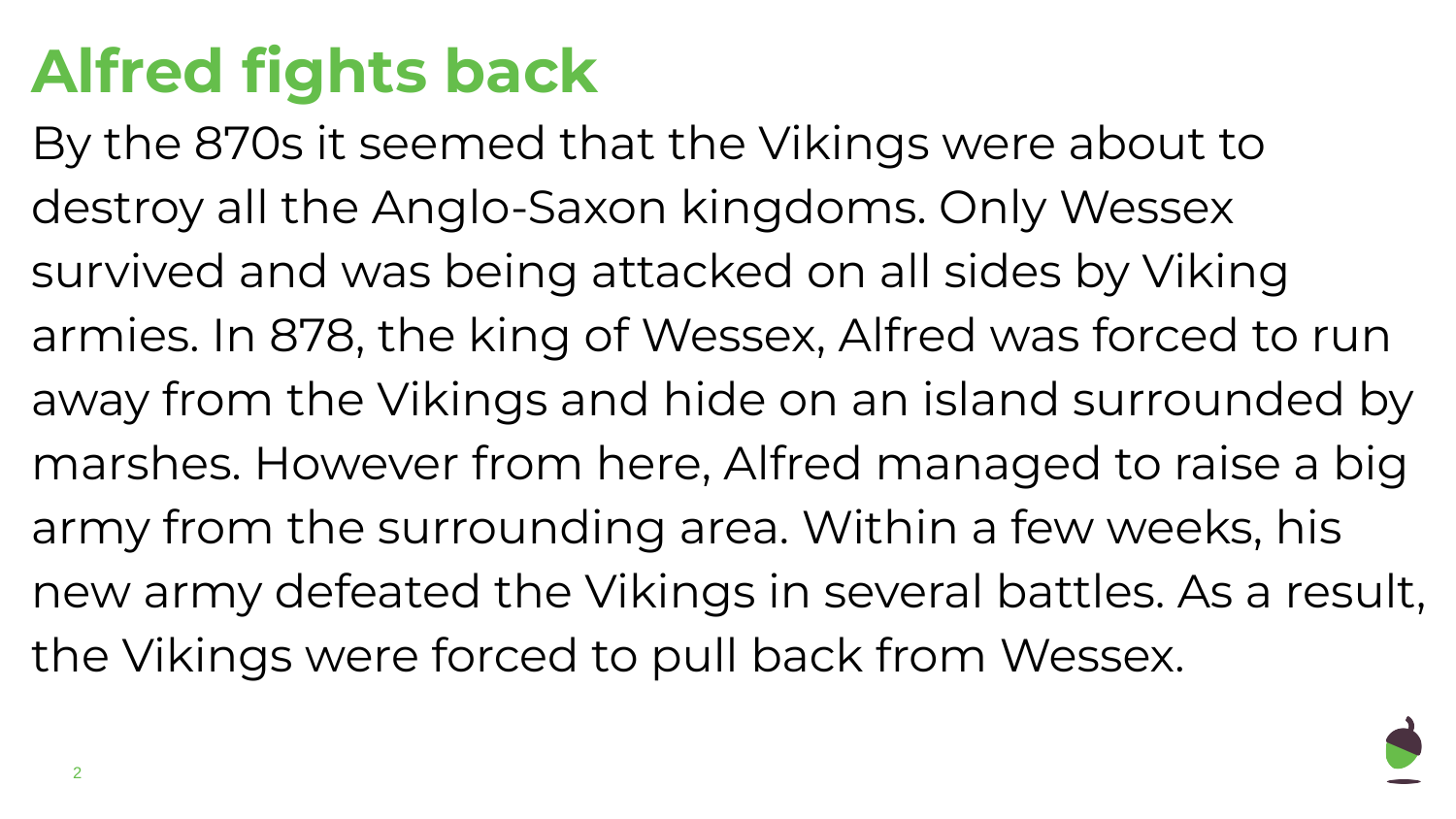

# Alfred fights back
By the 870s it seemed that the Vikings were about to destroy all the Anglo-Saxon kingdoms. Only Wessex survived and was being attacked on all sides by Viking armies. In 878, the king of Wessex, Alfred was forced to run away from the Vikings and hide on an island surrounded by marshes. However from here, Alfred managed to raise a big army from the surrounding area. Within a few weeks, his new army defeated the Vikings in several battles. As a result, the Vikings were forced to pull back from Wessex.
2